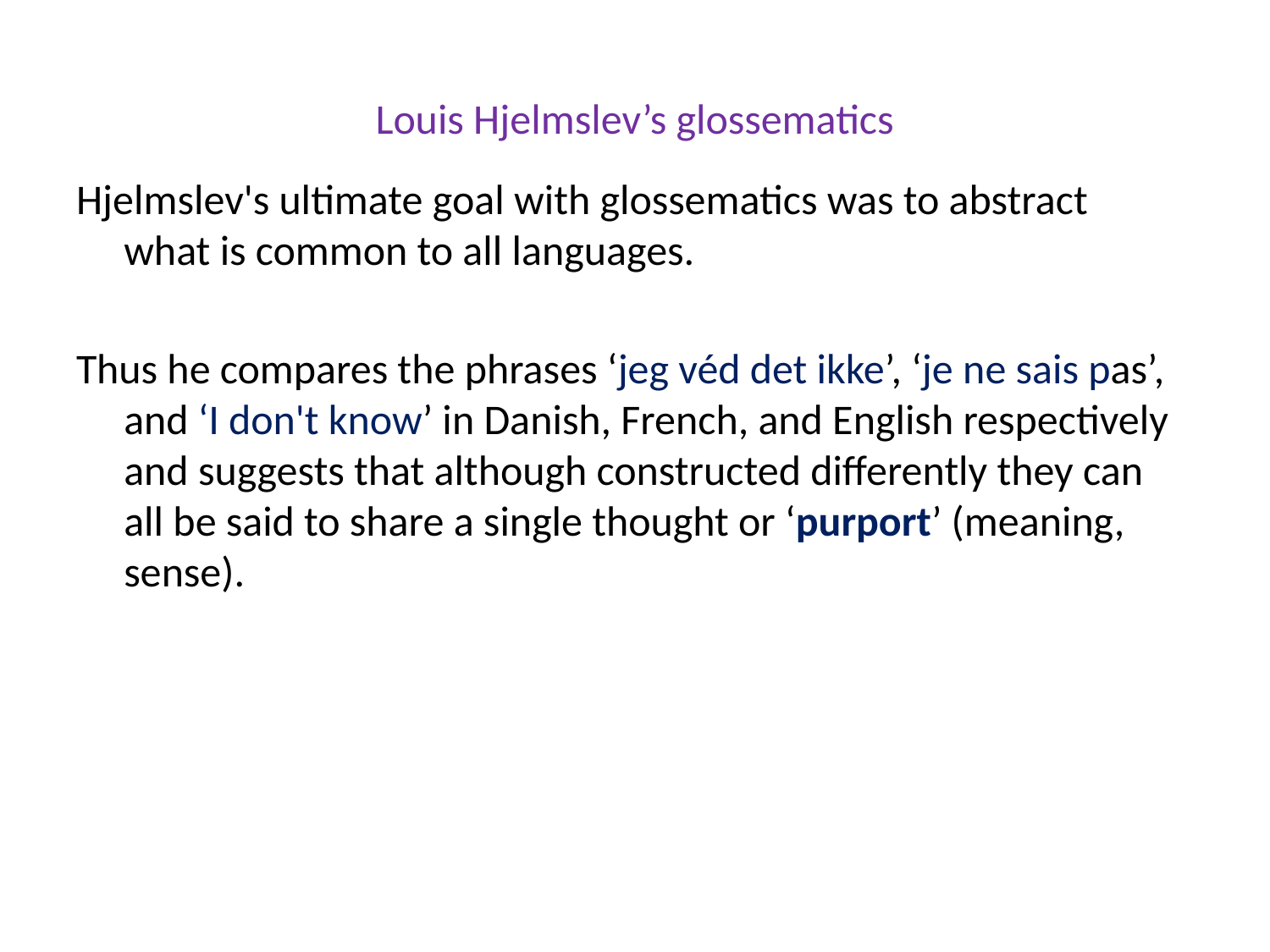

# Louis Hjelmslev’s glossematics
Hjelmslev's ultimate goal with glossematics was to abstract what is common to all languages.

Thus he compares the phrases ‘jeg véd det ikke’, ‘je ne sais pas’, and ‘I don't know’ in Danish, French, and English respectively and suggests that although constructed differently they can all be said to share a single thought or ‘purport’ (meaning, sense).